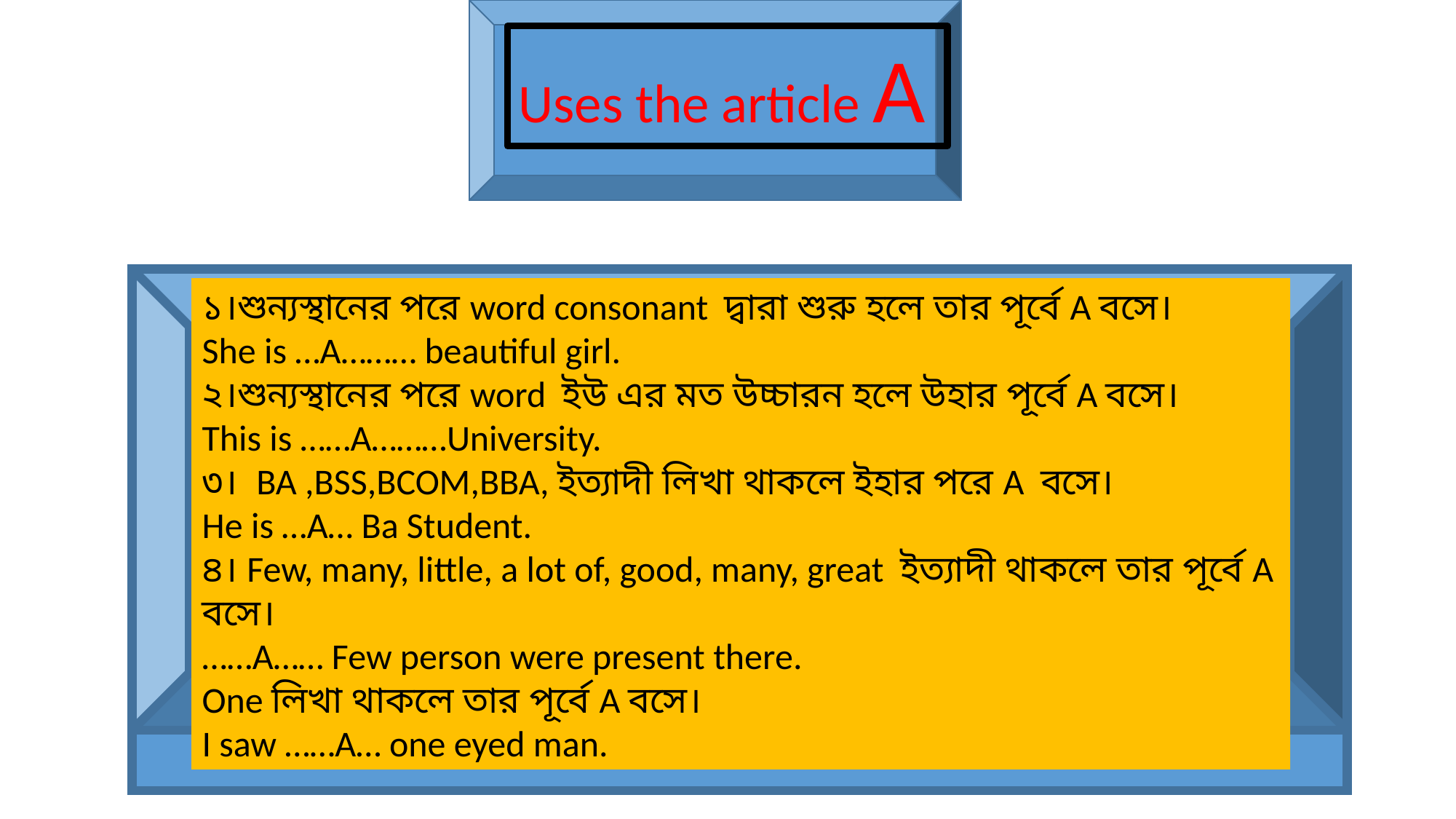

Uses the article A

১।শুন্যস্থানের পরে word consonant  দ্বারা শুরু হলে তার পূর্বে A বসে।
She is …A……… beautiful girl.
২।শুন্যস্থানের পরে word  ইউ এর মত উচ্চারন হলে উহার পূর্বে A বসে।
This is ……A………University.
৩।  BA ,BSS,BCOM,BBA, ইত্যাদী লিখা থাকলে ইহার পরে A  বসে।
He is …A… Ba Student.
৪। Few, many, little, a lot of, good, many, great  ইত্যাদী থাকলে তার পূর্বে A বসে।
……A…… Few person were present there.
One লিখা থাকলে তার পূর্বে A বসে।
I saw ……A… one eyed man.